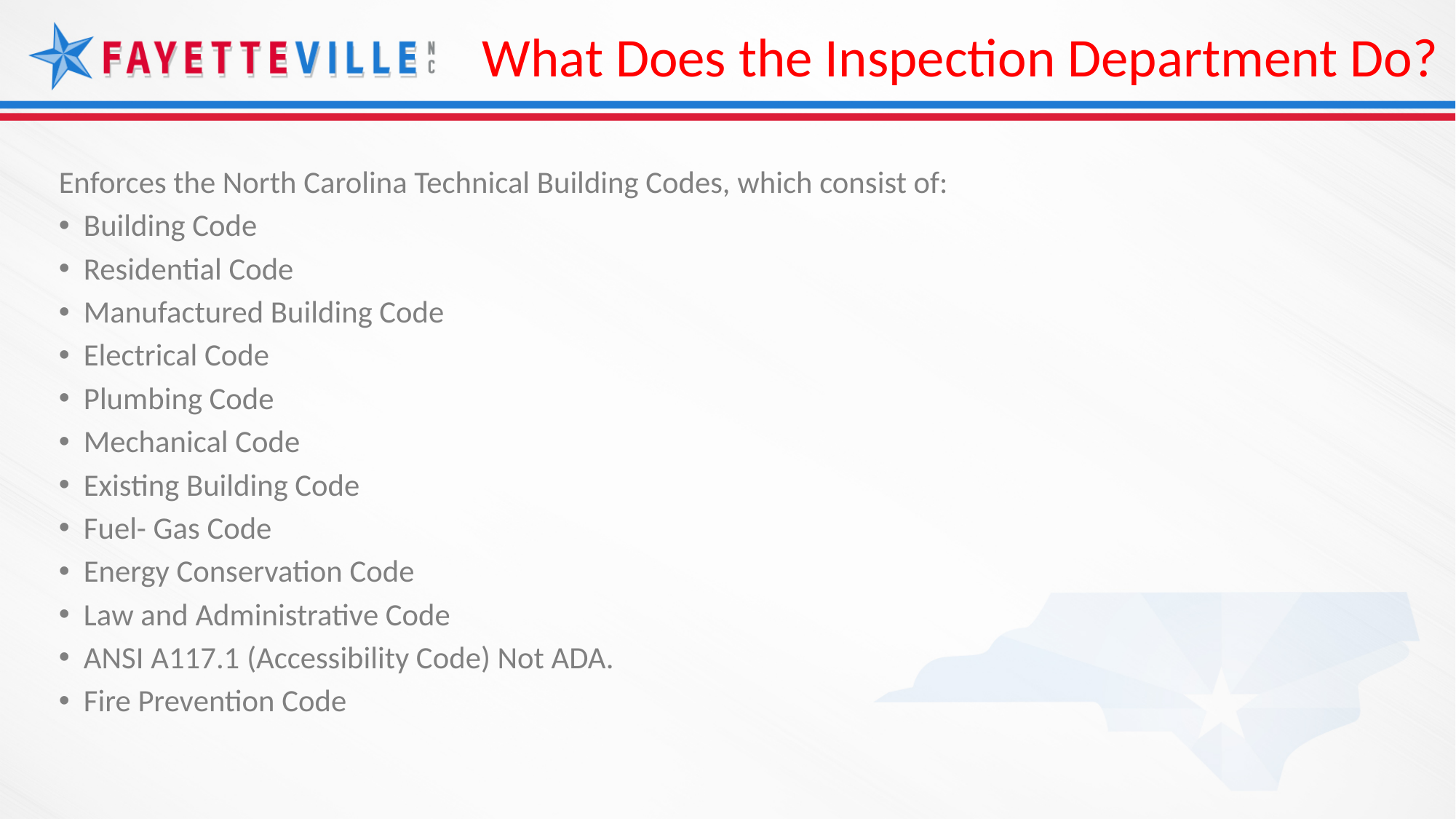

# What Does the Inspection Department Do?
Enforces the North Carolina Technical Building Codes, which consist of:
Building Code
Residential Code
Manufactured Building Code
Electrical Code
Plumbing Code
Mechanical Code
Existing Building Code
Fuel- Gas Code
Energy Conservation Code
Law and Administrative Code
ANSI A117.1 (Accessibility Code) Not ADA.
Fire Prevention Code